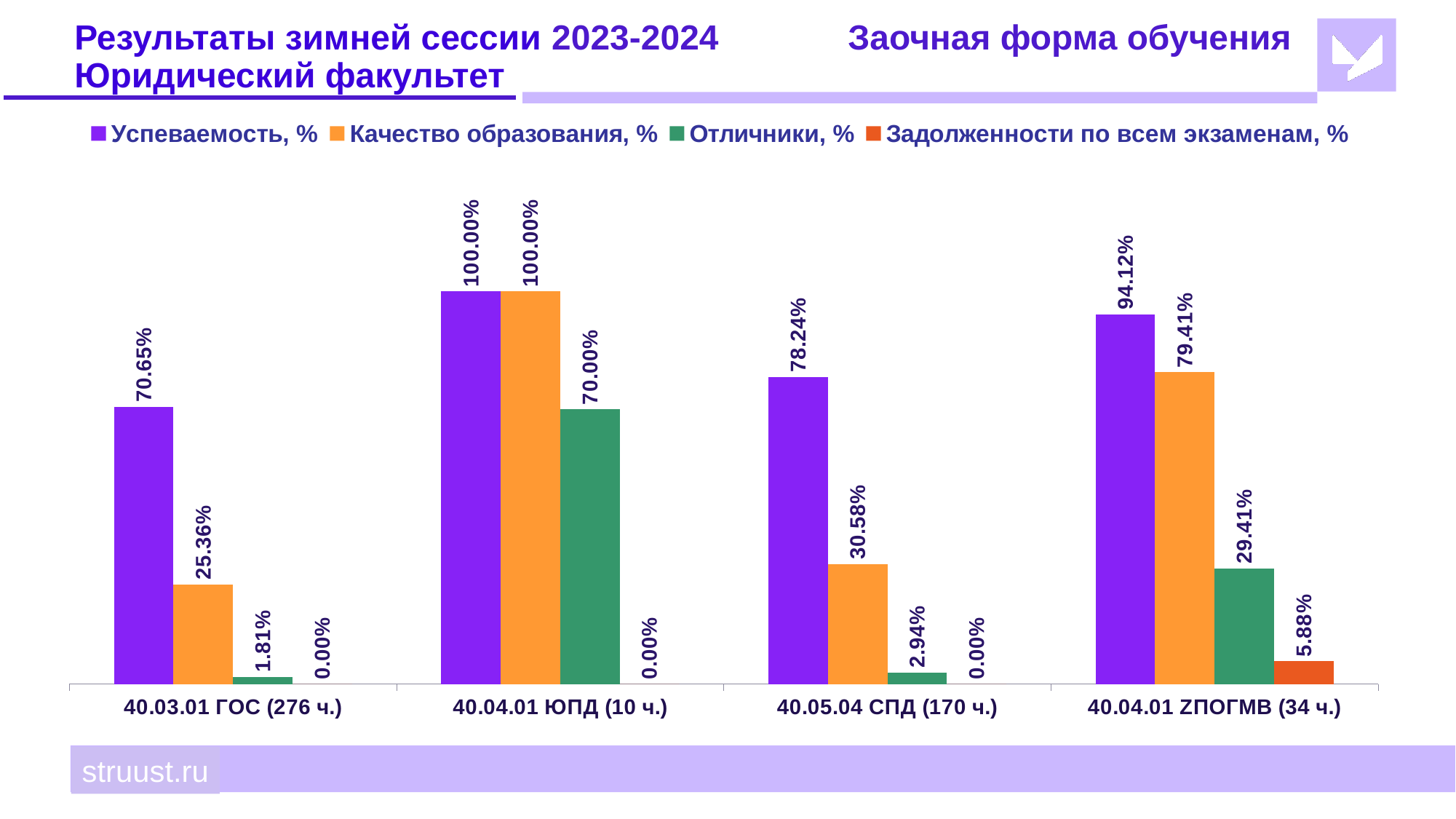

# Результаты зимней сессии 2023-2024		 Заочная форма обучения Юридический факультет

### Chart

| Category | Успеваемость, % | Качество образования, % | Отличники, % | Задолженности по всем экзаменам, %  |
|---|---|---|---|---|
| 40.03.01 ГОС (276 ч.) | 0.7065 | 0.2536 | 0.0181 | 0.0 |
| 40.04.01 ЮПД (10 ч.) | 1.0 | 1.0 | 0.7 | 0.0 |
| 40.05.04 СПД (170 ч.) | 0.7824 | 0.3058 | 0.0294 | 0.0 |
| 40.04.01 ZПОГМВ (34 ч.) | 0.9412 | 0.7941 | 0.2941 | 0.0588 |
struust.ru